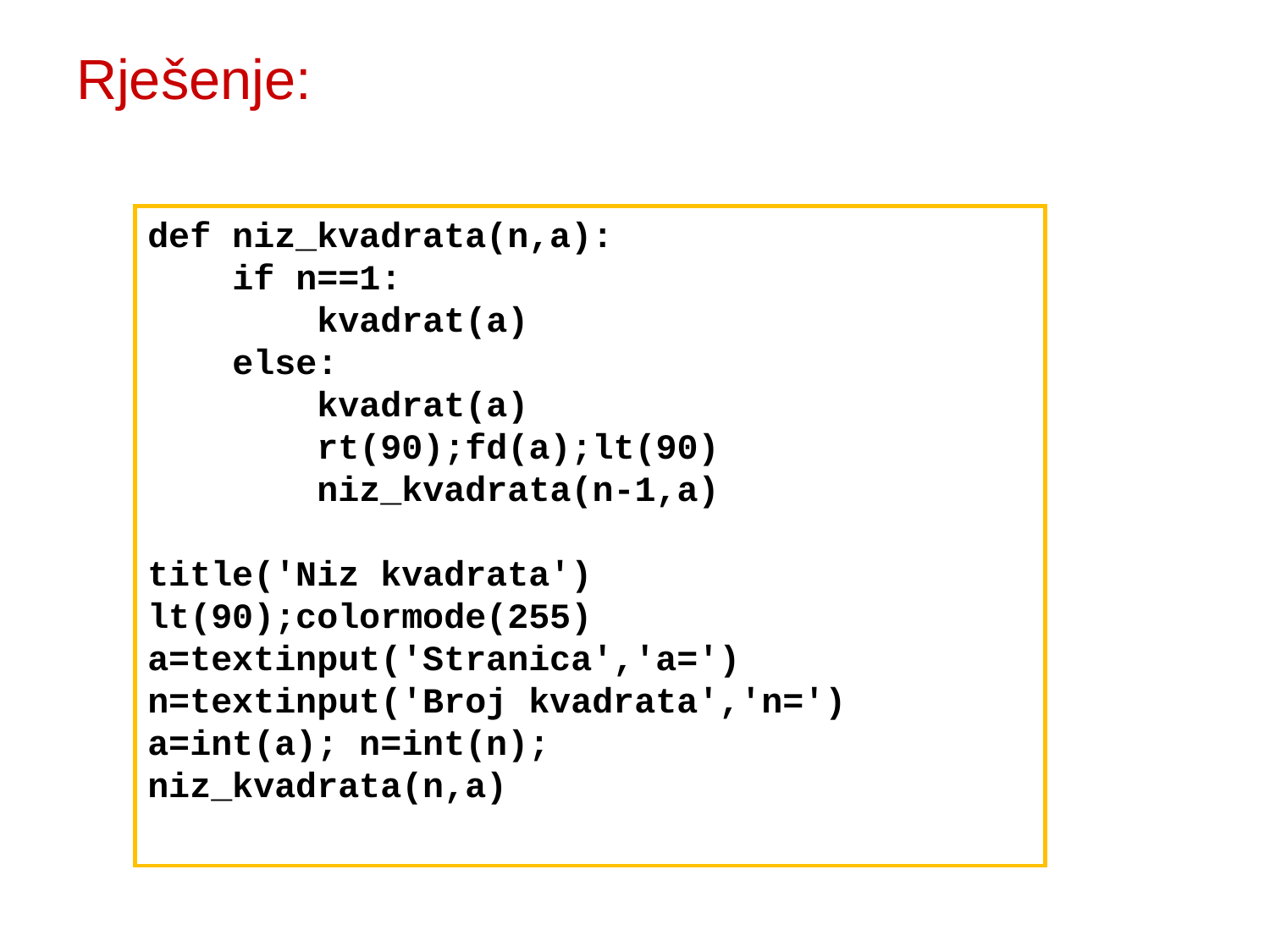

# Rješenje:
def niz_kvadrata(n,a):
    if n==1:
        kvadrat(a)
    else:
        kvadrat(a)
        rt(90);fd(a);lt(90)
        niz_kvadrata(n-1,a)

title('Niz kvadrata')
lt(90);colormode(255)
a=textinput('Stranica','a=')
n=textinput('Broj kvadrata','n=')
a=int(a); n=int(n);
niz_kvadrata(n,a)